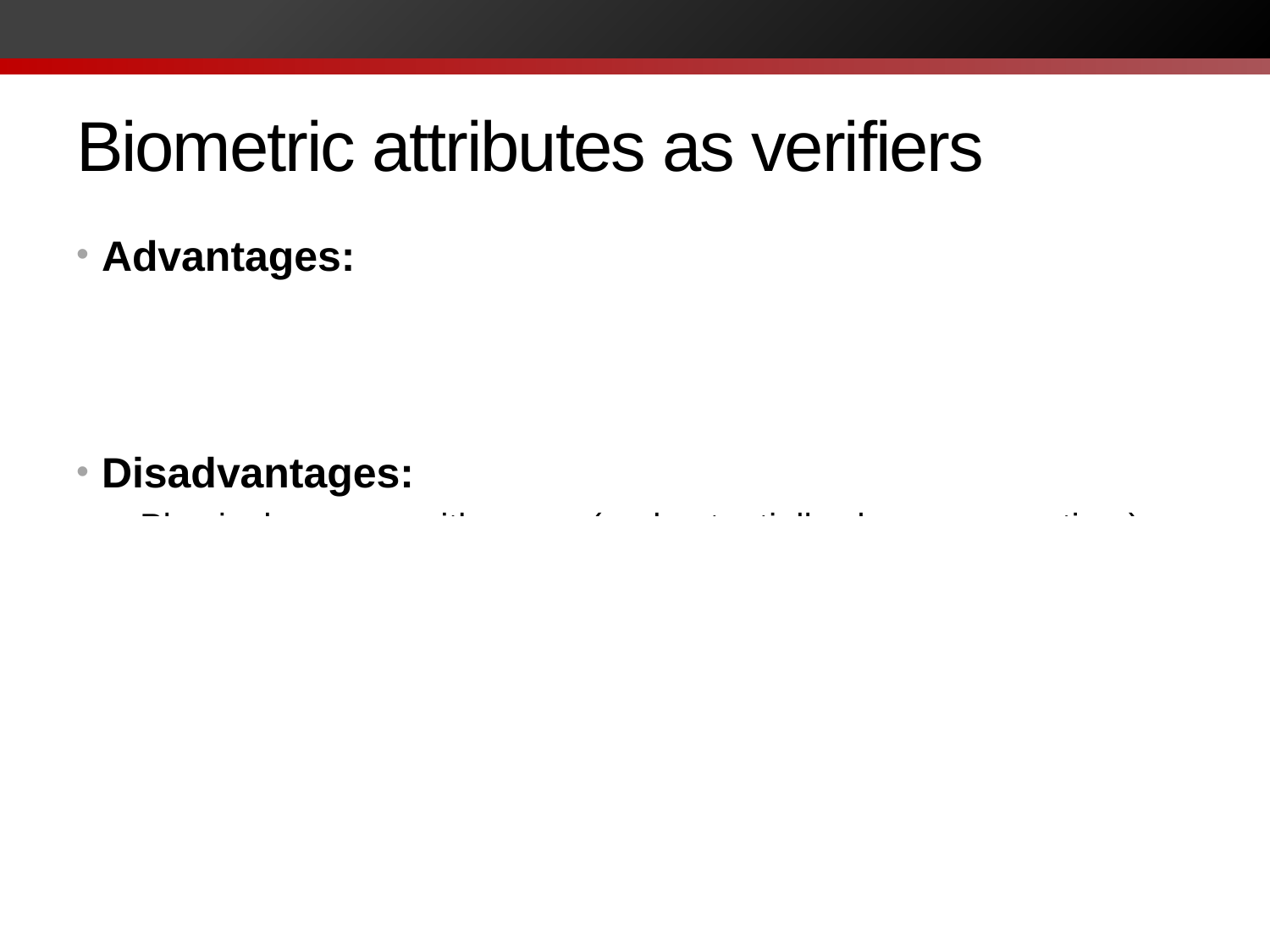

# Biometric attributes as verifiers
Advantages:
Can't lose or forget a biometric
Can be convenient (e.g., facial scan vs. PIN on iPhone)

Disadvantages:
Physical process with errors (and potentially changes over time)
Updating identities after disclosure is hard (new fingerprints?  new face?)
So enrolling a biometric identifier places permanent trust in receiver, even if they go bankrupt, retroactively change privacy policies, get taken over by new administration, ...
Impossible to be application specific (your hand geometry is the same regardless of what system you use)
Fear of negative implications for privacy...